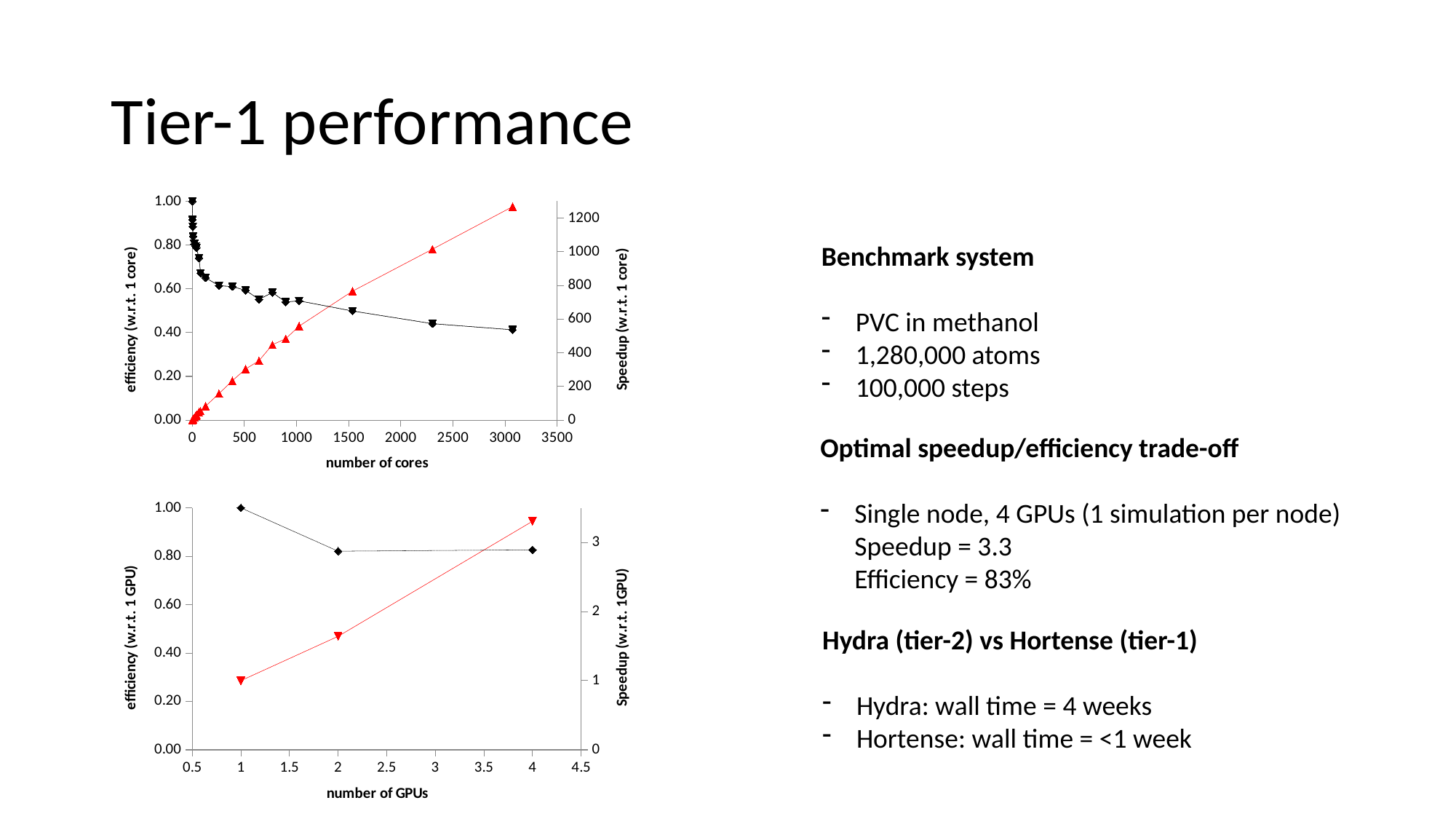

# Tier-1 performance

### Chart

| Category |  |  | 1 |
|---|---|---|---|
Benchmark system

PVC in methanol
1,280,000 atoms
100,000 steps
Optimal speedup/efficiency trade-off

Single node, 4 GPUs (1 simulation per node)
Speedup = 3.3
Efficiency = 83%

### Chart

| Category |  |  |
|---|---|---|
Hydra (tier-2) vs Hortense (tier-1)

Hydra: wall time = 4 weeks
Hortense: wall time = <1 week